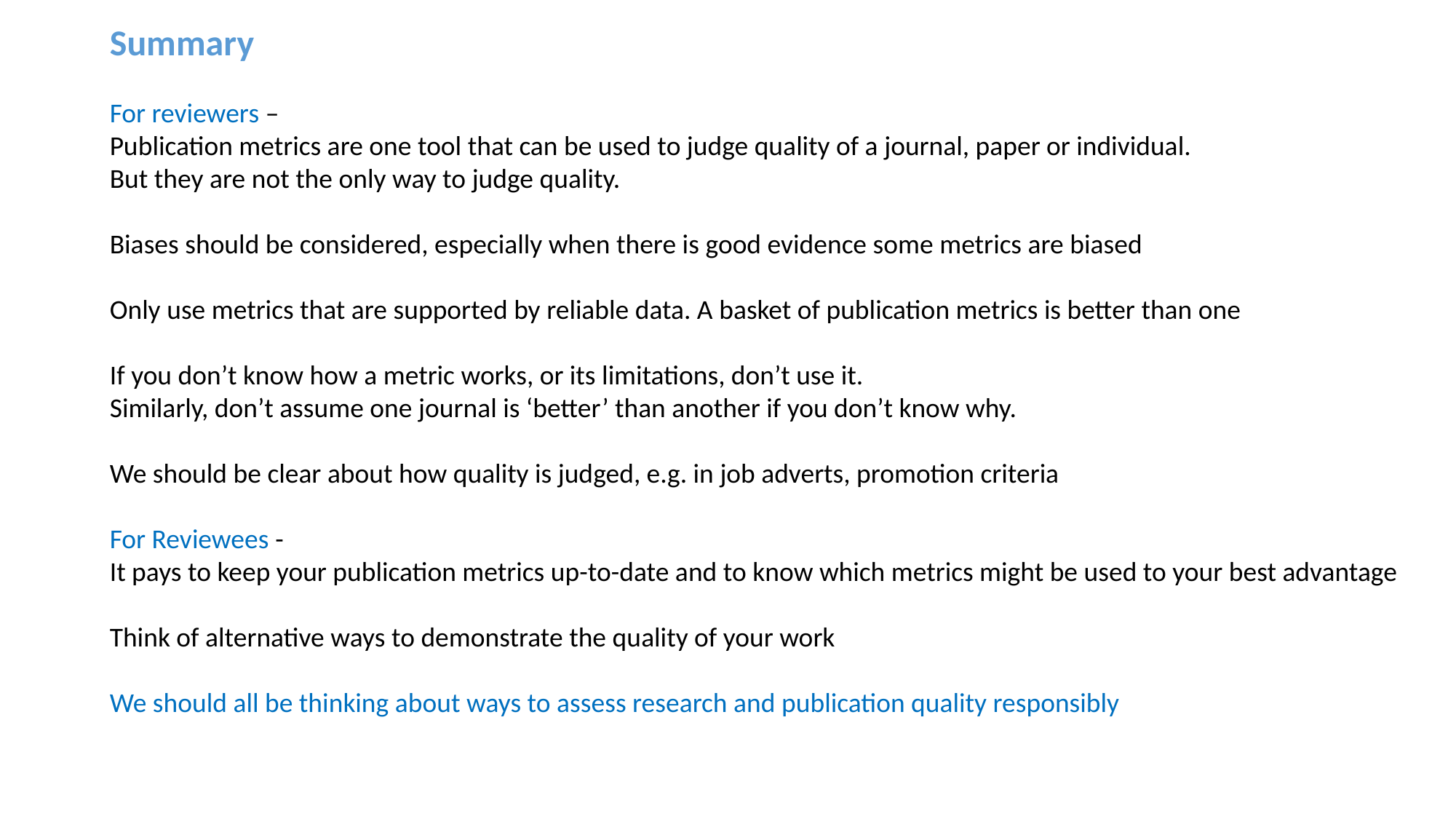

Summary

For reviewers –
Publication metrics are one tool that can be used to judge quality of a journal, paper or individual.
But they are not the only way to judge quality.

Biases should be considered, especially when there is good evidence some metrics are biased

Only use metrics that are supported by reliable data. A basket of publication metrics is better than one

If you don’t know how a metric works, or its limitations, don’t use it.
Similarly, don’t assume one journal is ‘better’ than another if you don’t know why.

We should be clear about how quality is judged, e.g. in job adverts, promotion criteria

For Reviewees -
It pays to keep your publication metrics up-to-date and to know which metrics might be used to your best advantage

Think of alternative ways to demonstrate the quality of your work

We should all be thinking about ways to assess research and publication quality responsibly